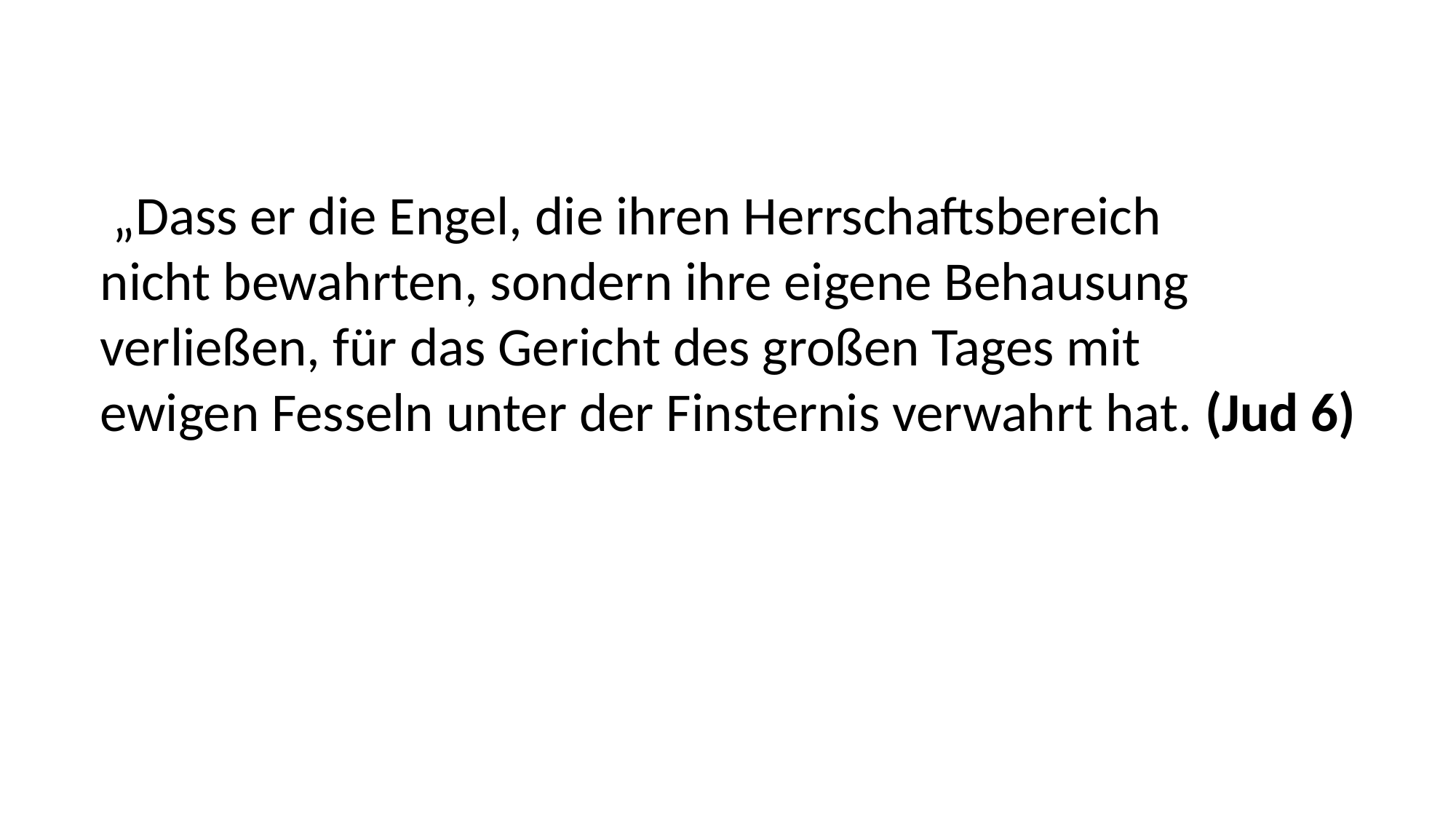

„Dass er die Engel, die ihren Herrschaftsbereich
nicht bewahrten, sondern ihre eigene Behausung
verließen, für das Gericht des großen Tages mit
ewigen Fesseln unter der Finsternis verwahrt hat. (Jud 6)